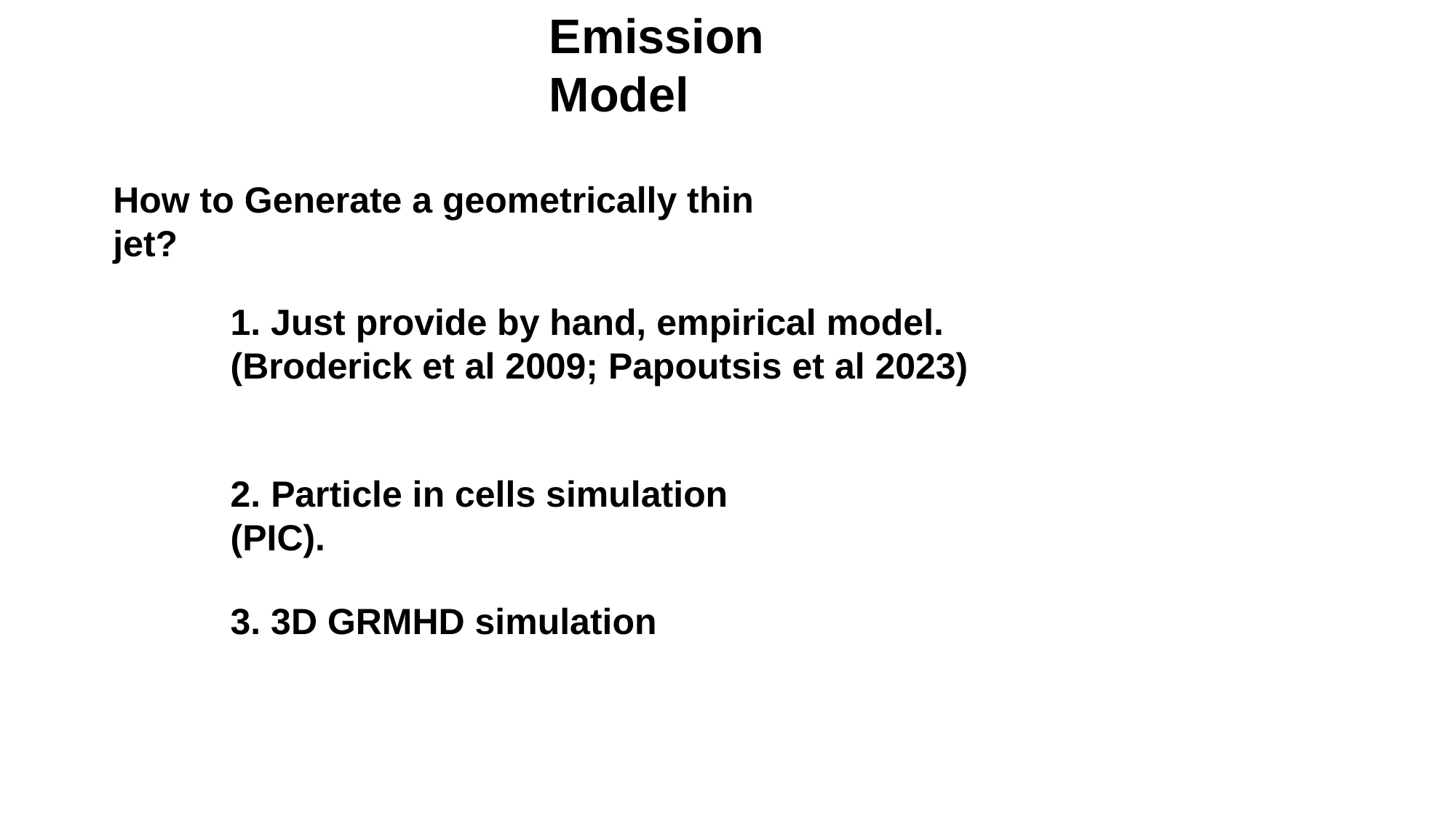

Emission Model
How to Generate a geometrically thin jet?
1. Just provide by hand, empirical model. (Broderick et al 2009; Papoutsis et al 2023)
2. Particle in cells simulation (PIC).
3. 3D GRMHD simulation